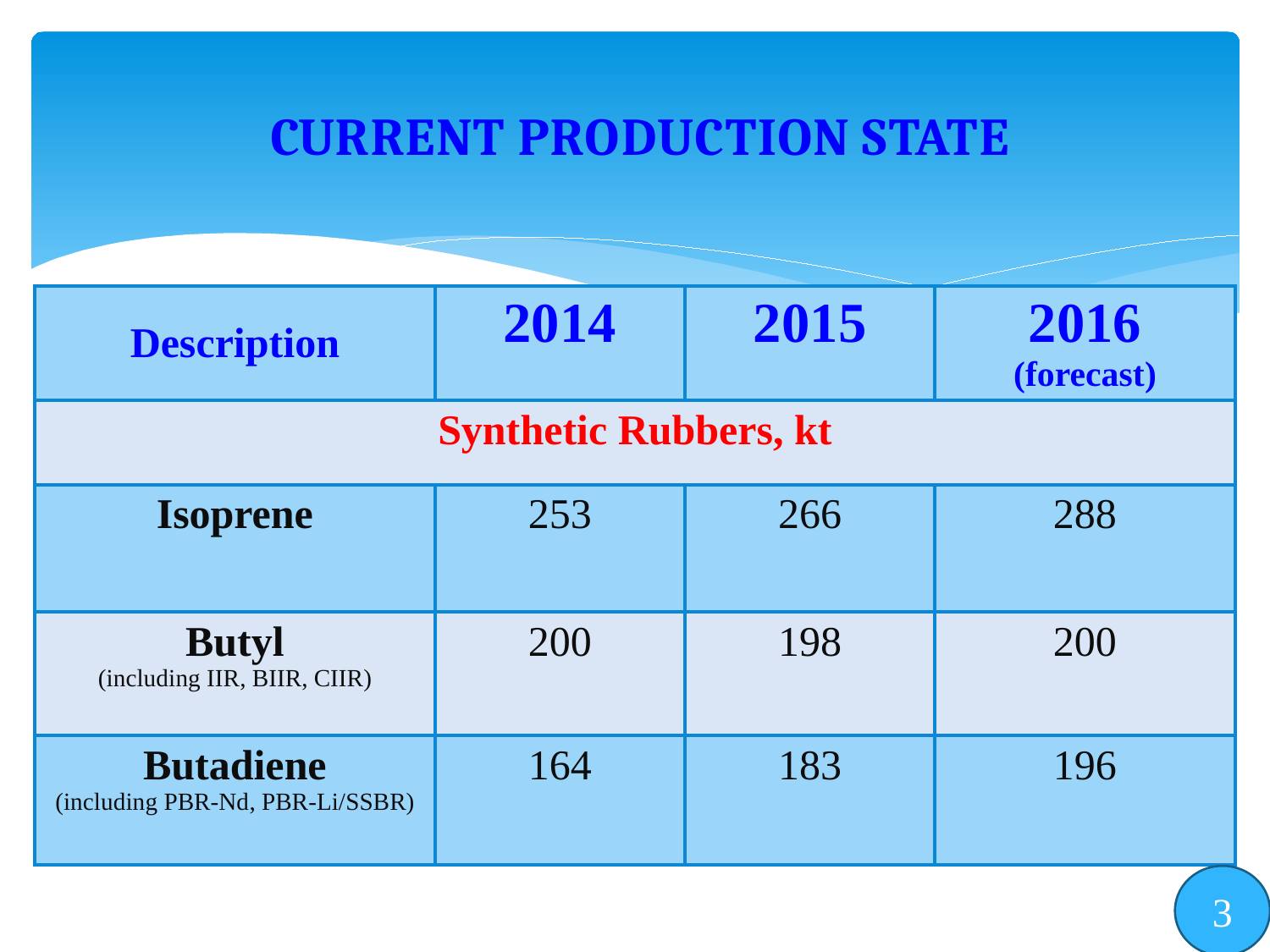

# CURRENT PRODUCTION STATE
| Description | 2014 | 2015 | 2016 (forecast) |
| --- | --- | --- | --- |
| Synthetic Rubbers, kt |  |  |  |
| Isoprene | 253 | 266 | 288 |
| Butyl (including IIR, BIIR, CIIR) | 200 | 198 | 200 |
| Butadiene (including PBR-Nd, PBR-Li/SSBR) | 164 | 183 | 196 |
3